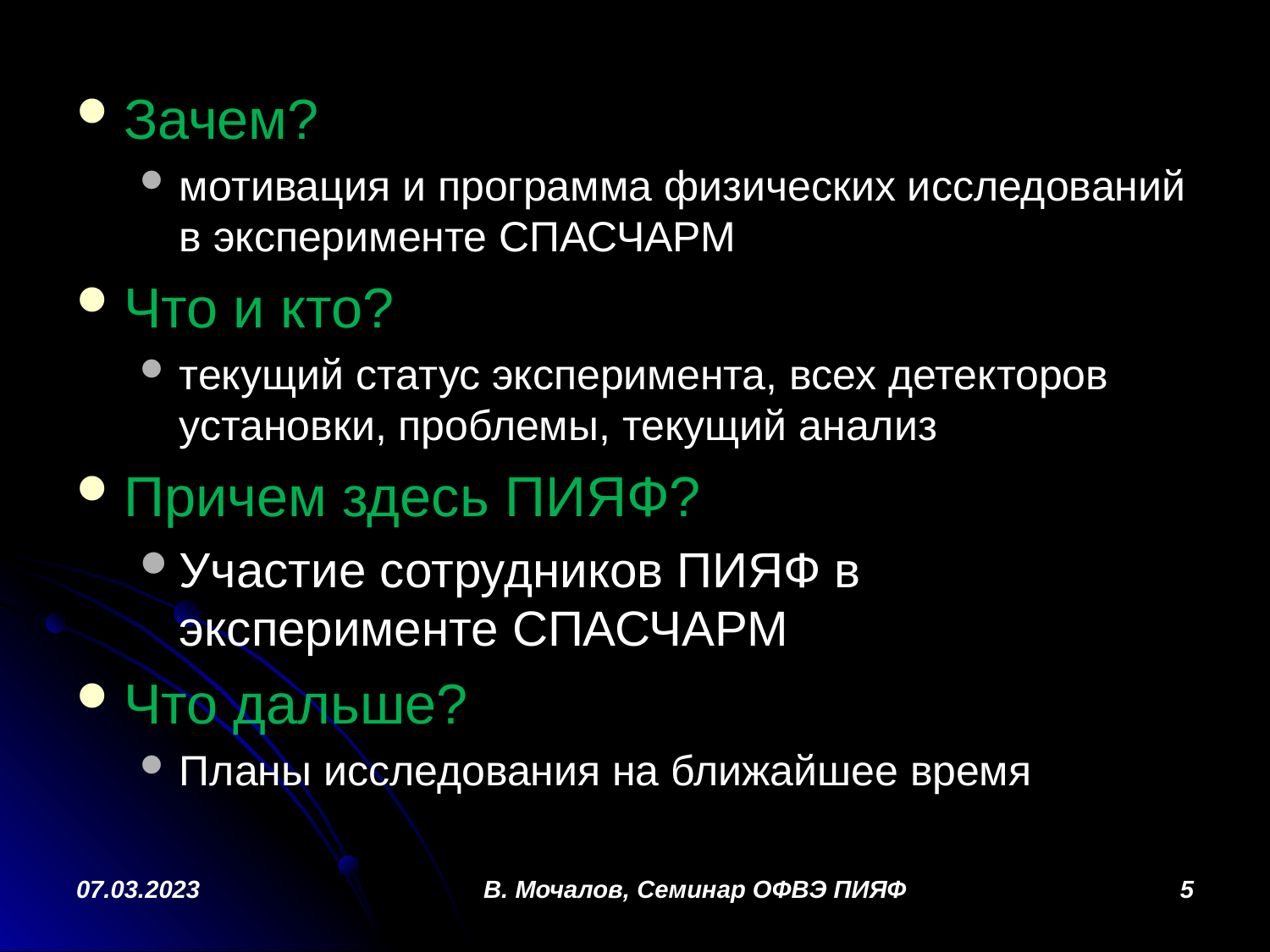

#
Зачем?
мотивация и программа физических исследований в эксперименте СПАСЧАРМ
Что и кто?
текущий статус эксперимента, всех детекторов установки, проблемы, текущий анализ
Причем здесь ПИЯФ?
Участие сотрудников ПИЯФ в эксперименте СПАСЧАРМ
Что дальше?
Планы исследования на ближайшее время
07.03.2023
В. Мочалов, Семинар ОФВЭ ПИЯФ
5